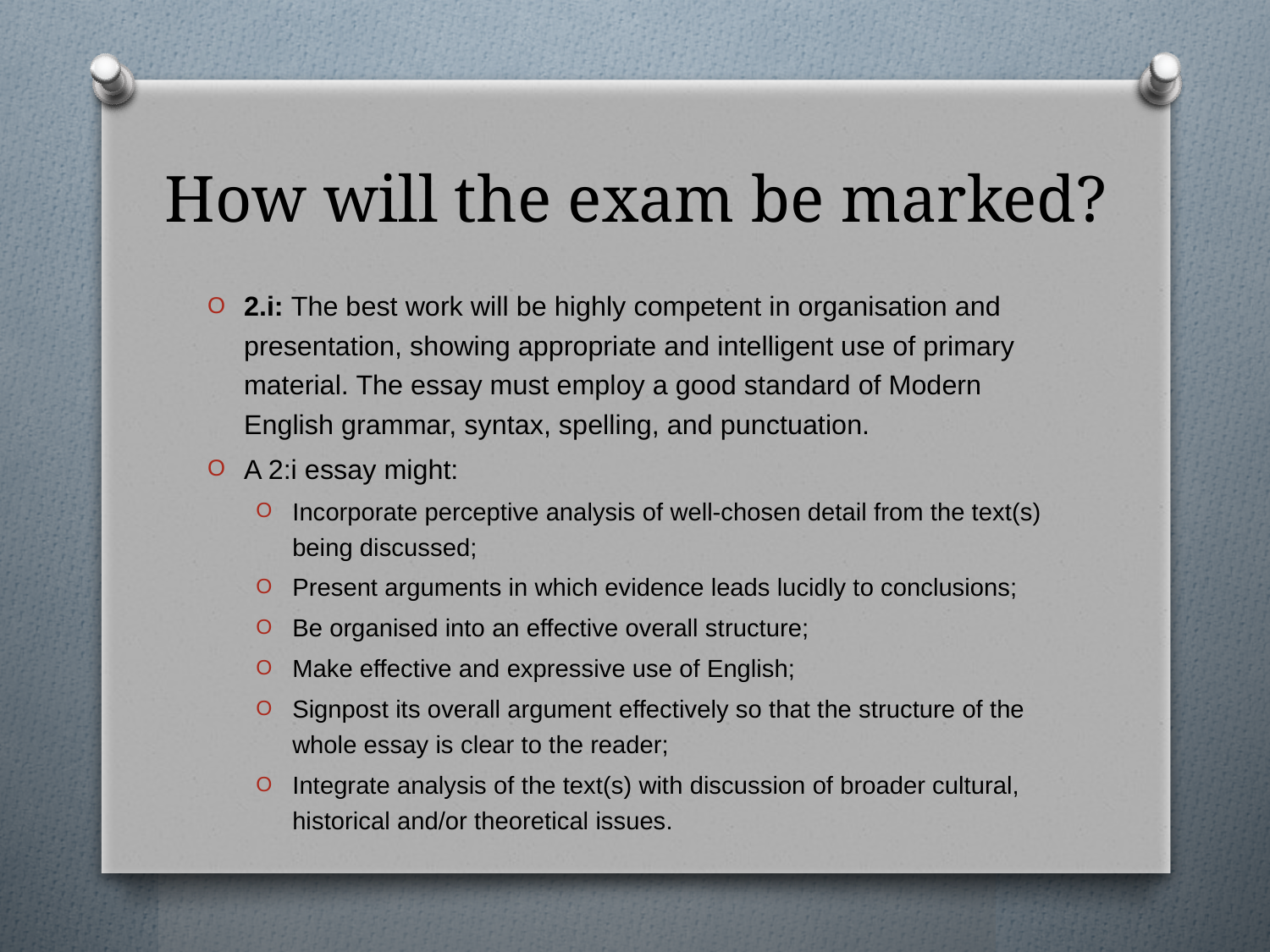

# How will the exam be marked?
2.i: The best work will be highly competent in organisation and presentation, showing appropriate and intelligent use of primary material. The essay must employ a good standard of Modern English grammar, syntax, spelling, and punctuation.
A 2:i essay might:
Incorporate perceptive analysis of well-chosen detail from the text(s) being discussed;
Present arguments in which evidence leads lucidly to conclusions;
Be organised into an effective overall structure;
Make effective and expressive use of English;
Signpost its overall argument effectively so that the structure of the whole essay is clear to the reader;
Integrate analysis of the text(s) with discussion of broader cultural, historical and/or theoretical issues.